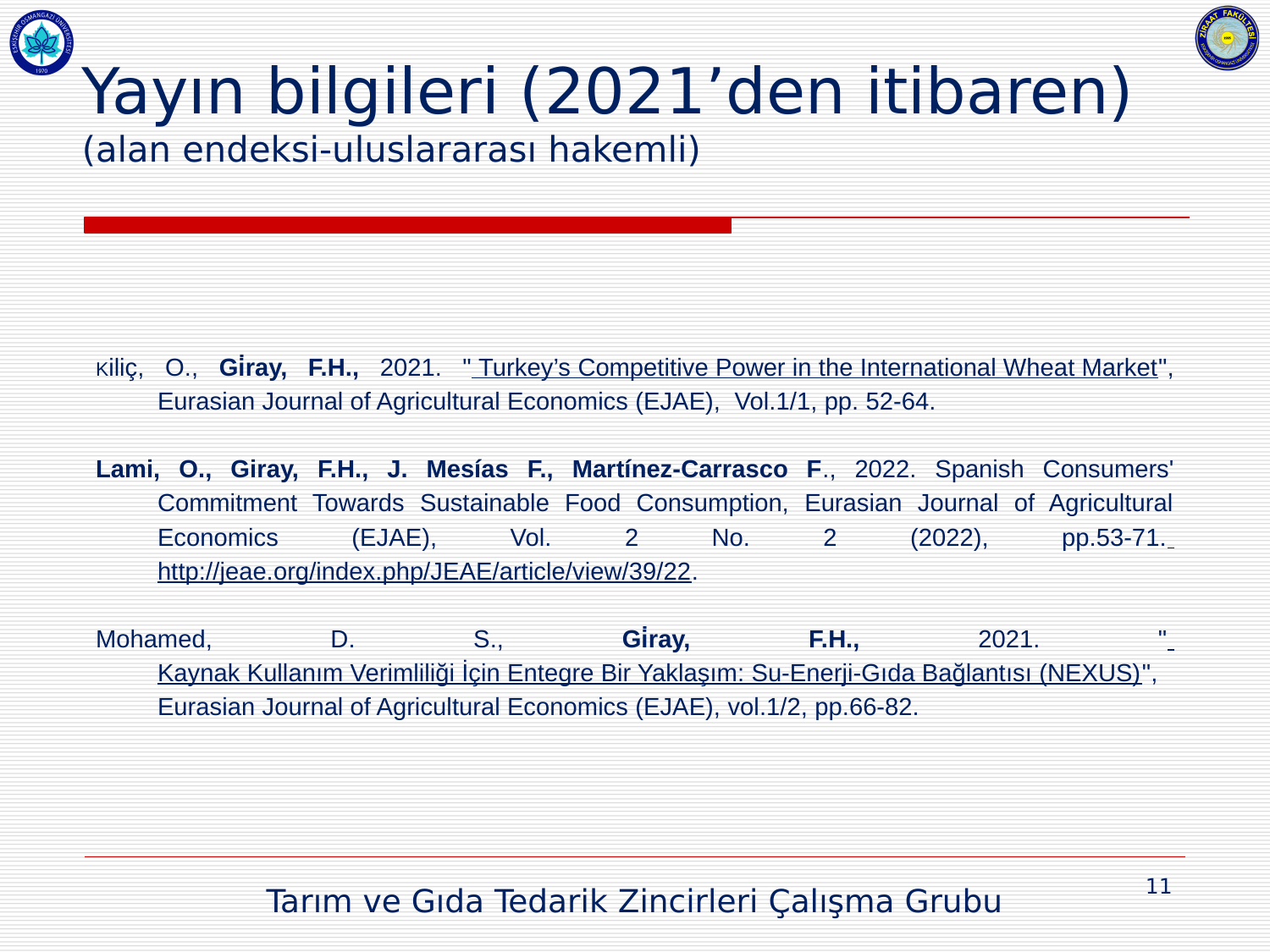

# Yayın bilgileri (2021’den itibaren) (alan endeksi-uluslararası hakemli)
Kiliç, O., Gi̇ray, F.H., 2021. " Turkey’s Competitive Power in the International Wheat Market", Eurasian Journal of Agricultural Economics (EJAE),  Vol.1/1, pp. 52-64.

Lami, O., Giray, F.H., J. Mesías F., Martínez-Carrasco F., 2022. Spanish Consumers' Commitment Towards Sustainable Food Consumption, Eurasian Journal of Agricultural Economics (EJAE), Vol. 2 No. 2 (2022), pp.53-71. http://jeae.org/index.php/JEAE/article/view/39/22.

Mohamed, D. S., Gi̇ray, F.H., 2021. " Kaynak Kullanım Verimliliği İçin Entegre Bir Yaklaşım: Su-Enerji-Gıda Bağlantısı (NEXUS)", Eurasian Journal of Agricultural Economics (EJAE), vol.1/2, pp.66-82.
11
Tarım ve Gıda Tedarik Zincirleri Çalışma Grubu